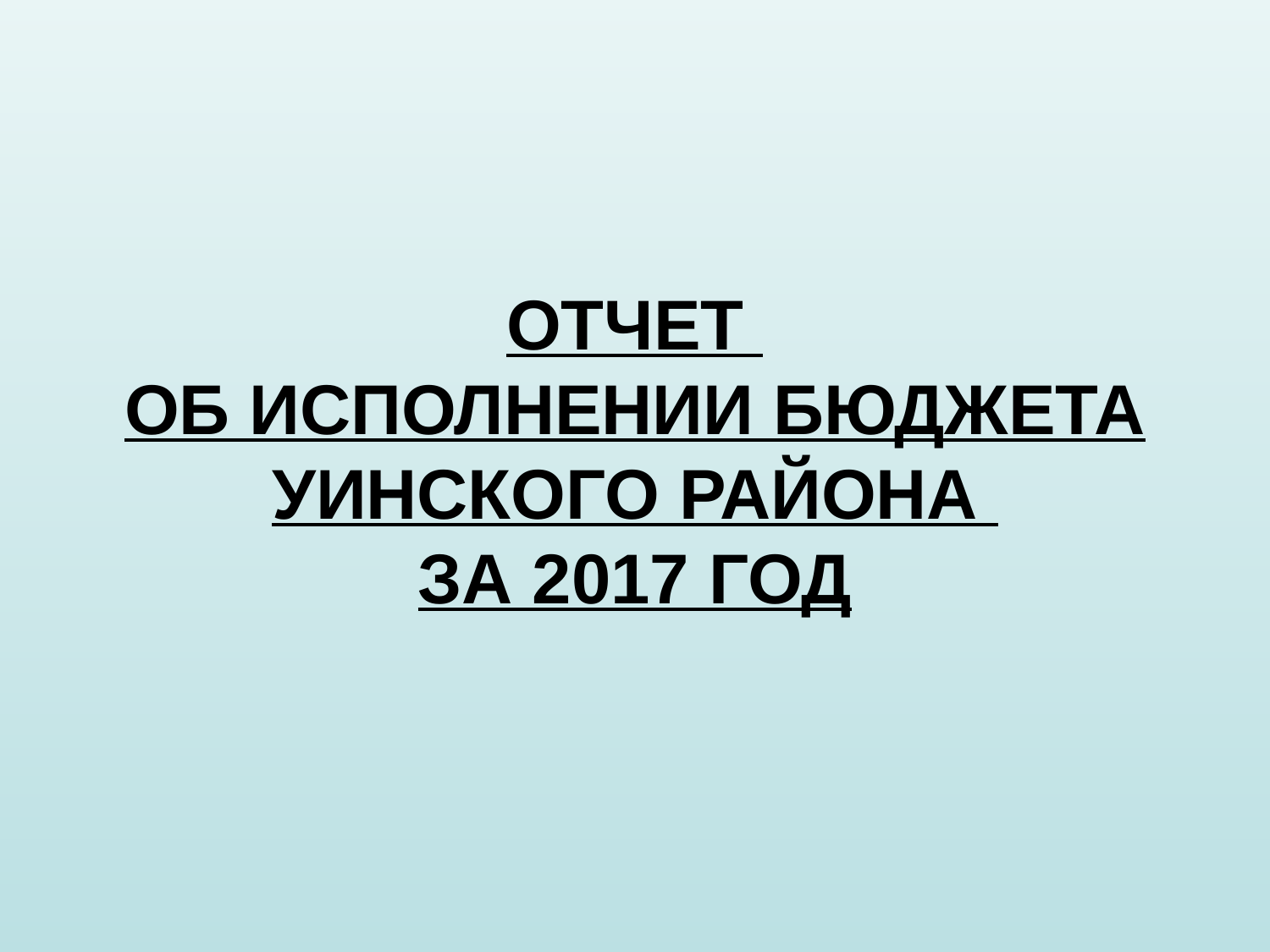

# ОТЧЕТ ОБ ИСПОЛНЕНИИ БЮДЖЕТА УИНСКОГО РАЙОНА ЗА 2017 ГОД